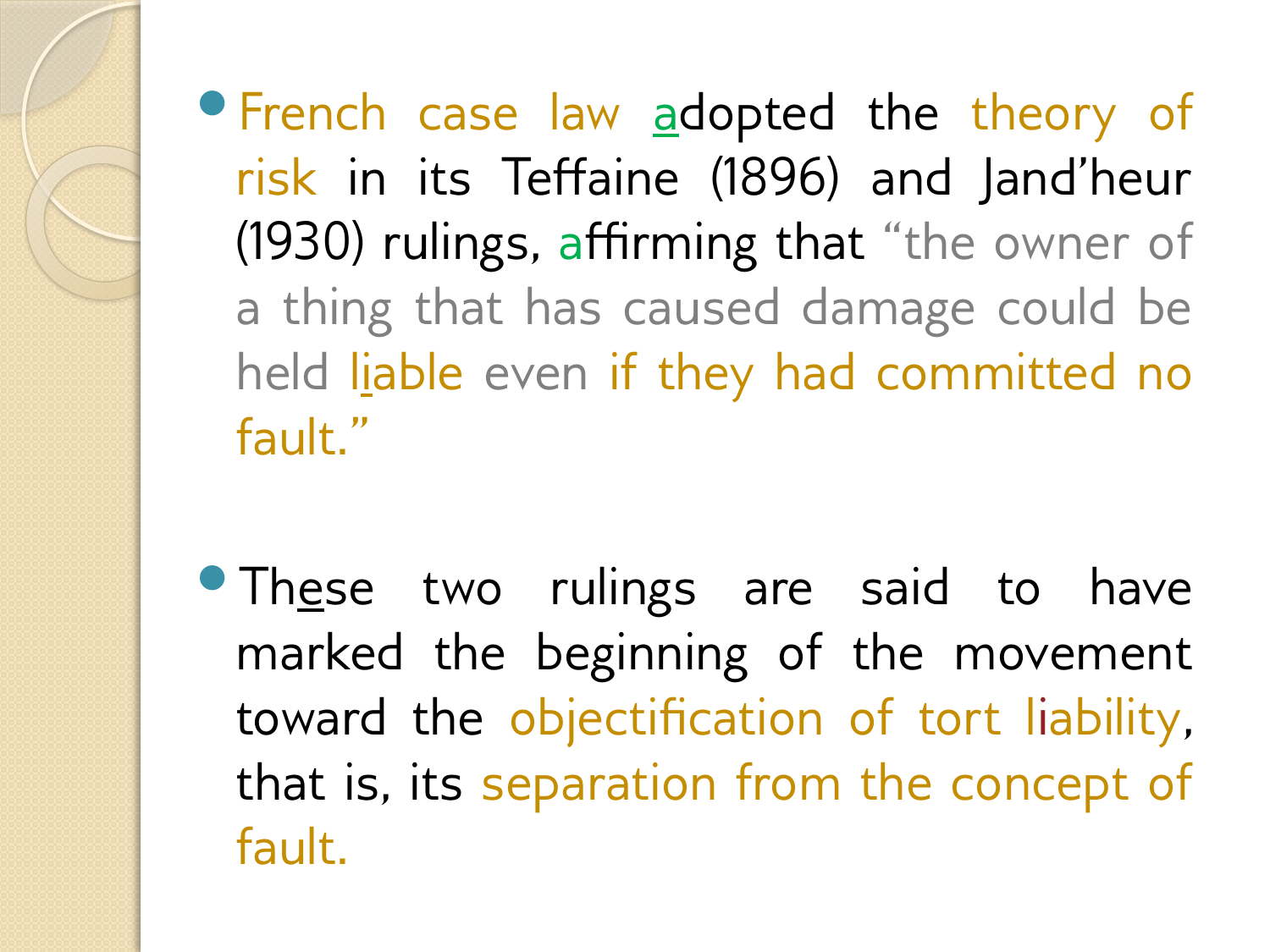

French case law adopted the theory of risk in its Teffaine (1896) and Jand’heur (1930) rulings, affirming that “the owner of a thing that has caused damage could be held liable even if they had committed no fault.”

These two rulings are said to have marked the beginning of the movement toward the objectification of tort liability, that is, its separation from the concept of fault.